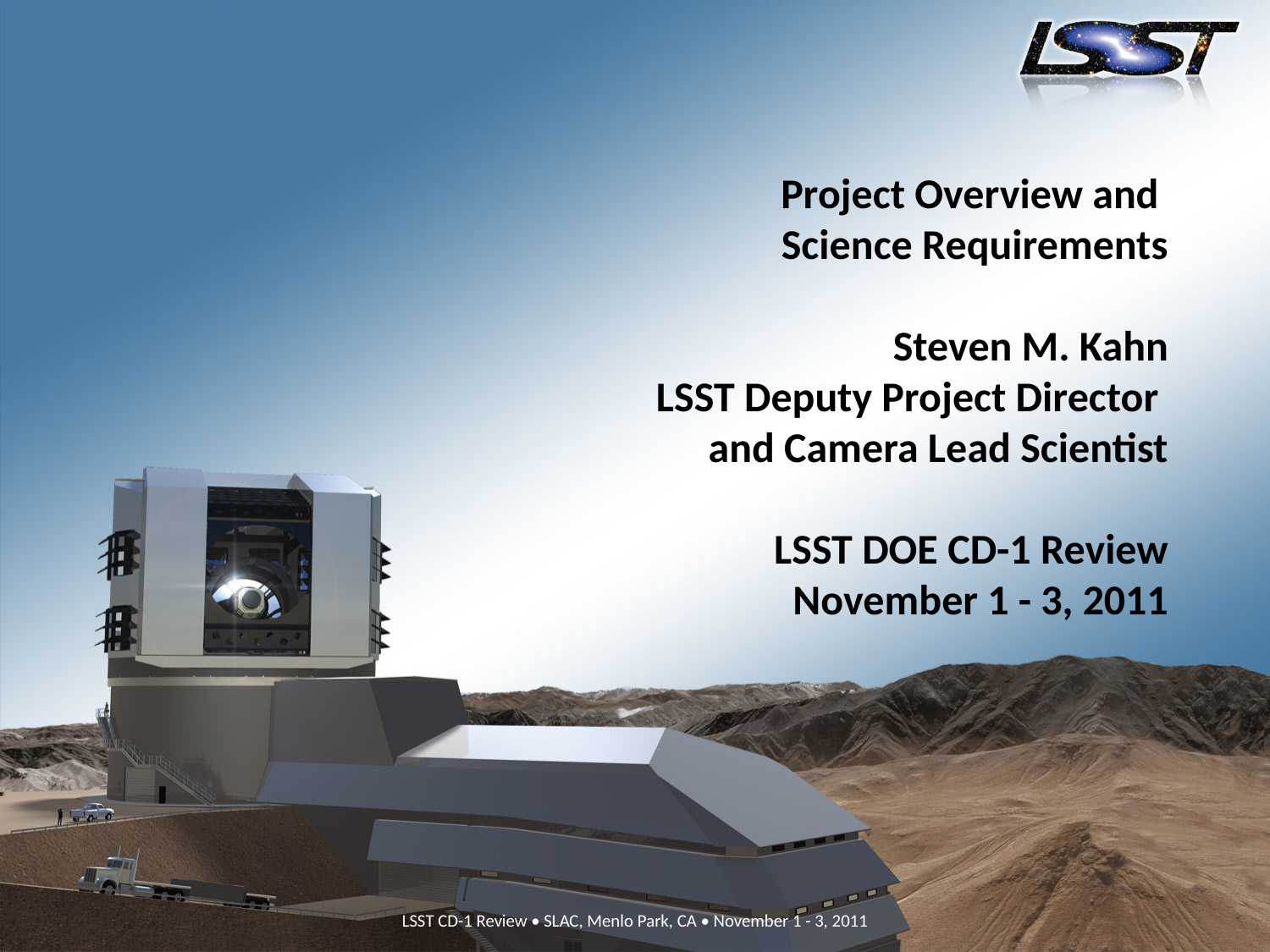

# Project Overview and Science Requirements Steven M. Kahn LSST Deputy Project Director and Camera Lead Scientist LSST DOE CD-1 Review November 1 - 3, 2011